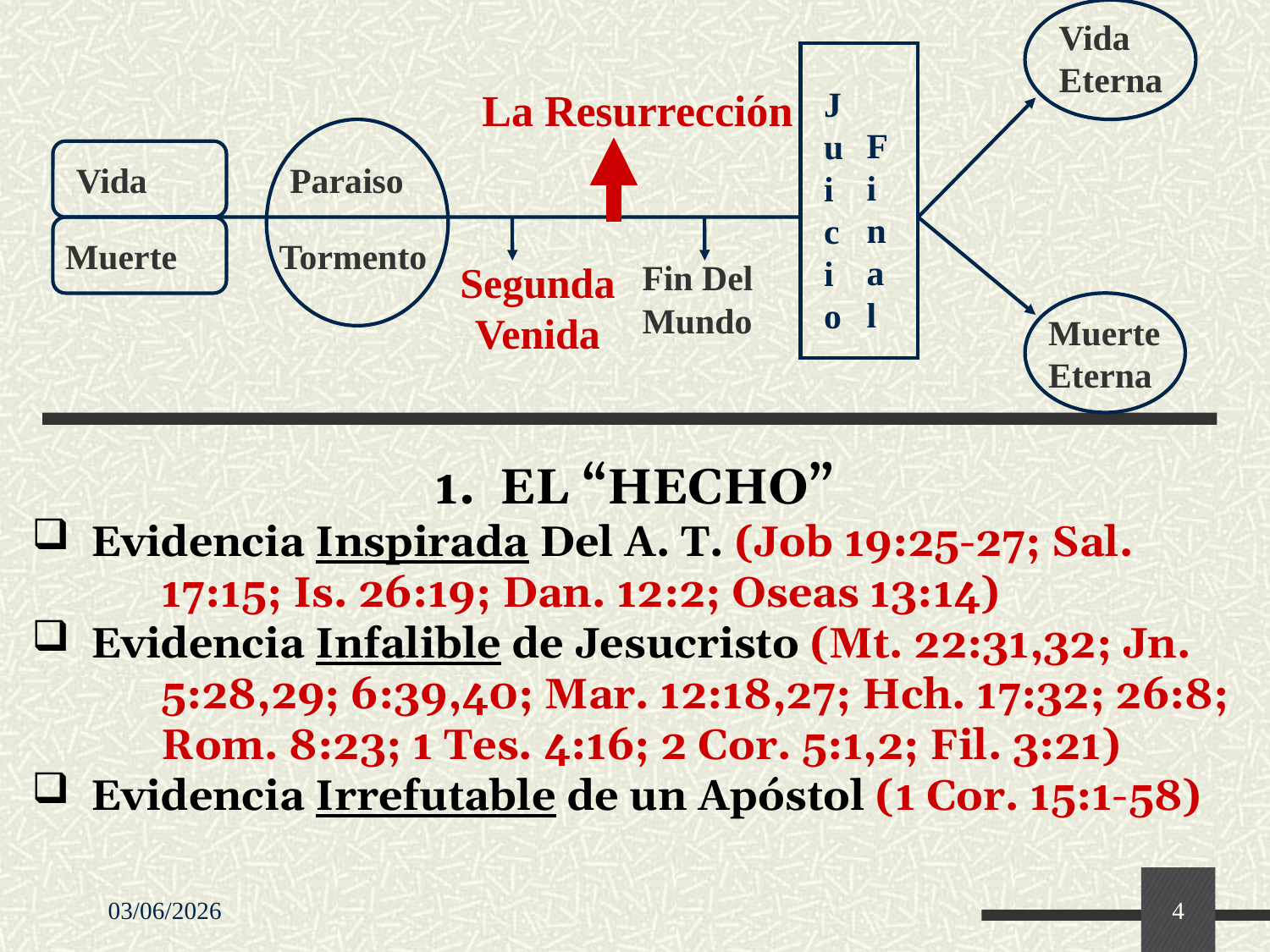

Vida Eterna

La Resurrección
Juicio

Final

Vida
Paraiso

Muerte
Tormento
Segunda Venida
Fin Del Mundo

Muerte Eterna

1.  EL “HECHO”
  Evidencia Inspirada Del A. T. (Job 19:25-27; Sal.
            17:15; Is. 26:19; Dan. 12:2; Oseas 13:14)
  Evidencia Infalible de Jesucristo (Mt. 22:31,32; Jn.
            5:28,29; 6:39,40; Mar. 12:18,27; Hch. 17:32; 26:8;
            Rom. 8:23; 1 Tes. 4:16; 2 Cor. 5:1,2; Fil. 3:21)
  Evidencia Irrefutable de un Apóstol (1 Cor. 15:1-58)

03/06/2026
4